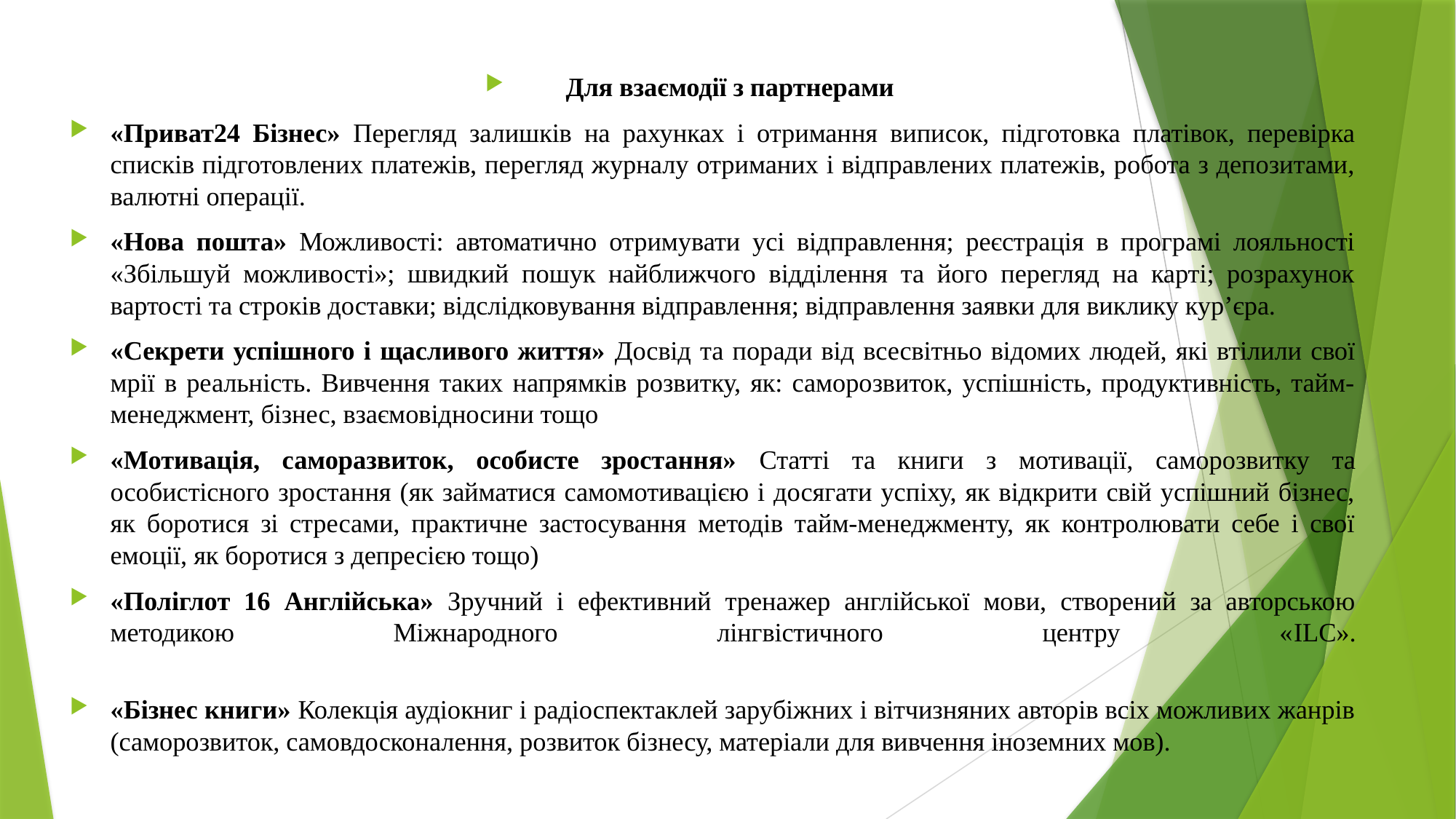

Для взаємодії з партнерами
«Приват24 Бізнес» Перегляд залишків на рахунках і отримання виписок, підготовка платівок, перевірка списків підготовлених платежів, перегляд журналу отриманих і відправлених платежів, робота з депозитами, валютні операції.
«Нова пошта» Можливості: автоматично отримувати усі відправлення; реєстрація в програмі лояльності «Збільшуй можливості»; швидкий пошук найближчого відділення та його перегляд на карті; розрахунок вартості та строків доставки; відслідковування відправлення; відправлення заявки для виклику кур’єра.
«Секрети успішного і щасливого життя» Досвід та поради від всесвітньо відомих людей, які втілили свої мрії в реальність. Вивчення таких напрямків розвитку, як: саморозвиток, успішність, продуктивність, тайм-менеджмент, бізнес, взаємовідносини тощо
«Мотивація, саморазвиток, особисте зростання» Статті та книги з мотивації, саморозвитку та особистісного зростання (як займатися самомотивацією і досягати успіху, як відкрити свій успішний бізнес, як боротися зі стресами, практичне застосування методів тайм-менеджменту, як контролювати себе і свої емоції, як боротися з депресією тощо)
«Поліглот 16 Англійська» Зручний і ефективний тренажер англійської мови, створений за авторською методикою Міжнародного лінгвістичного центру «ILC».
«Бізнес книги» Колекція аудіокниг і радіоспектаклей зарубіжних і вітчизняних авторів всіх можливих жанрів (саморозвиток, самовдосконалення, розвиток бізнесу, матеріали для вивчення іноземних мов).